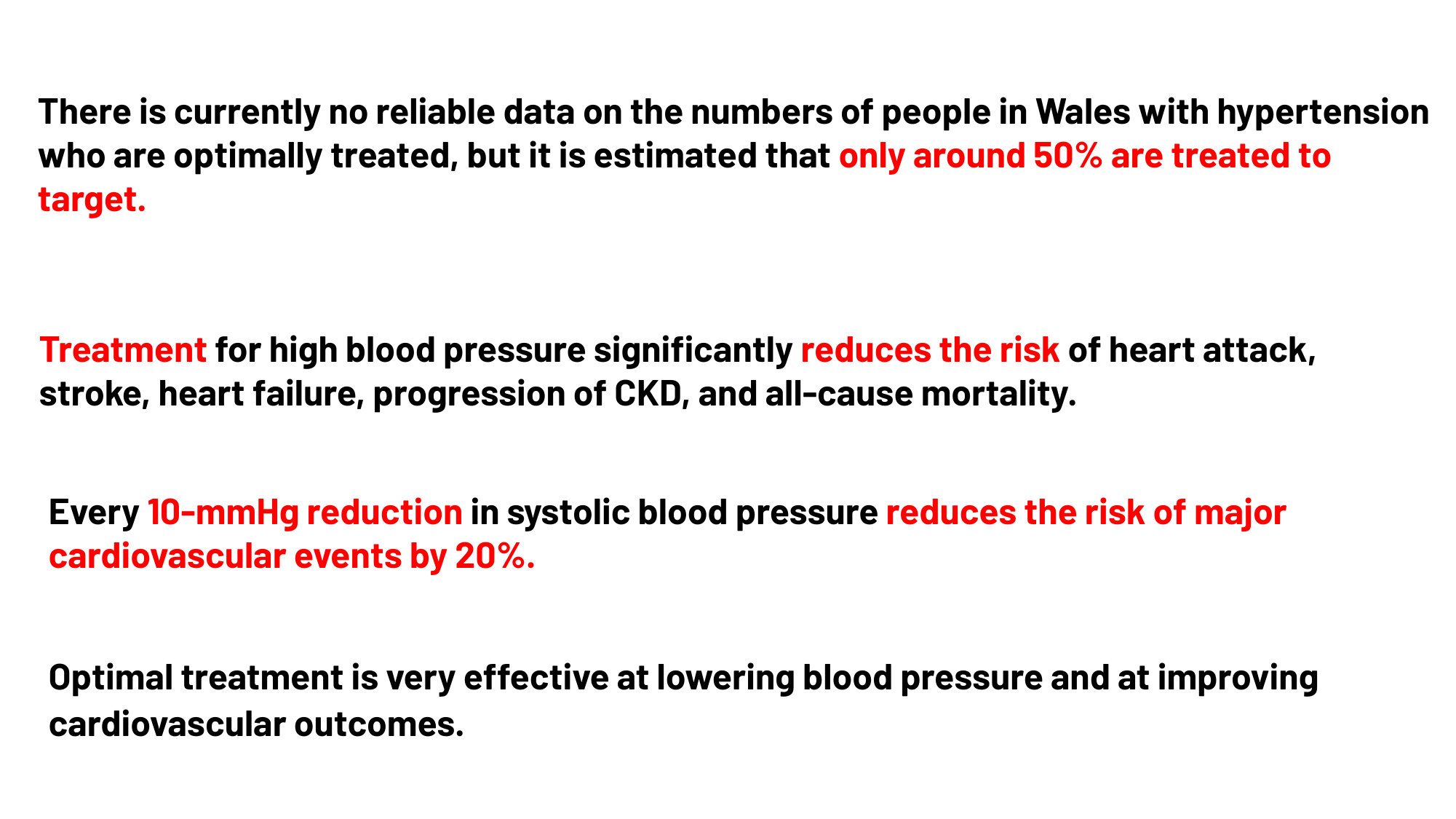

There is currently no reliable data on the numbers of people in Wales with hypertension who are optimally treated, but it is estimated that only around 50% are treated to target.
Treatment for high blood pressure significantly reduces the risk of heart attack, stroke, heart failure, progression of CKD, and all-cause mortality.
Every 10-mmHg reduction in systolic blood pressure reduces the risk of major cardiovascular events by 20%.
Optimal treatment is very effective at lowering blood pressure and at improving cardiovascular outcomes.